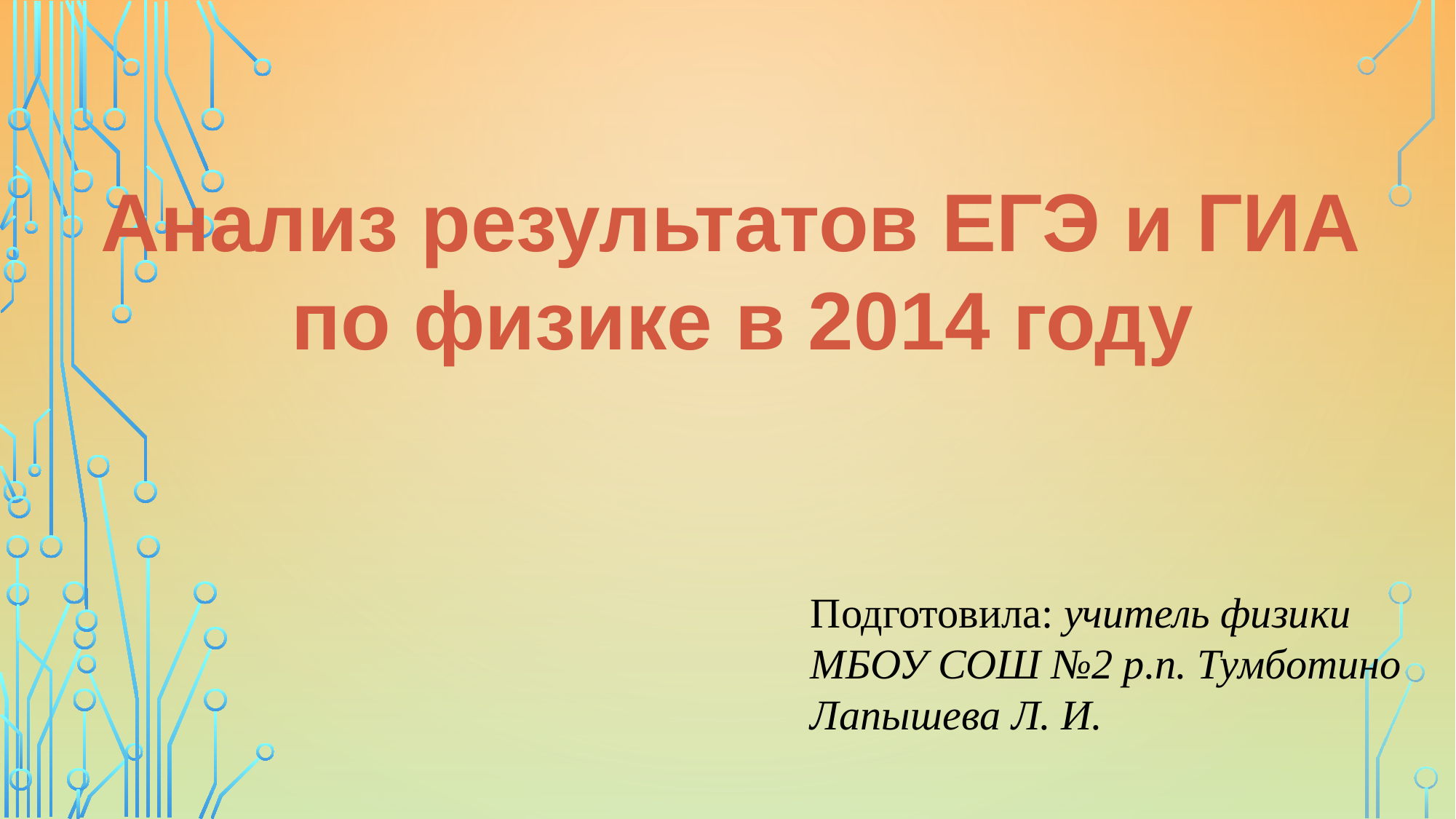

Анализ результатов ЕГЭ и ГИА
по физике в 2014 году
Подготовила: учитель физики
МБОУ СОШ №2 р.п. Тумботино
Лапышева Л. И.